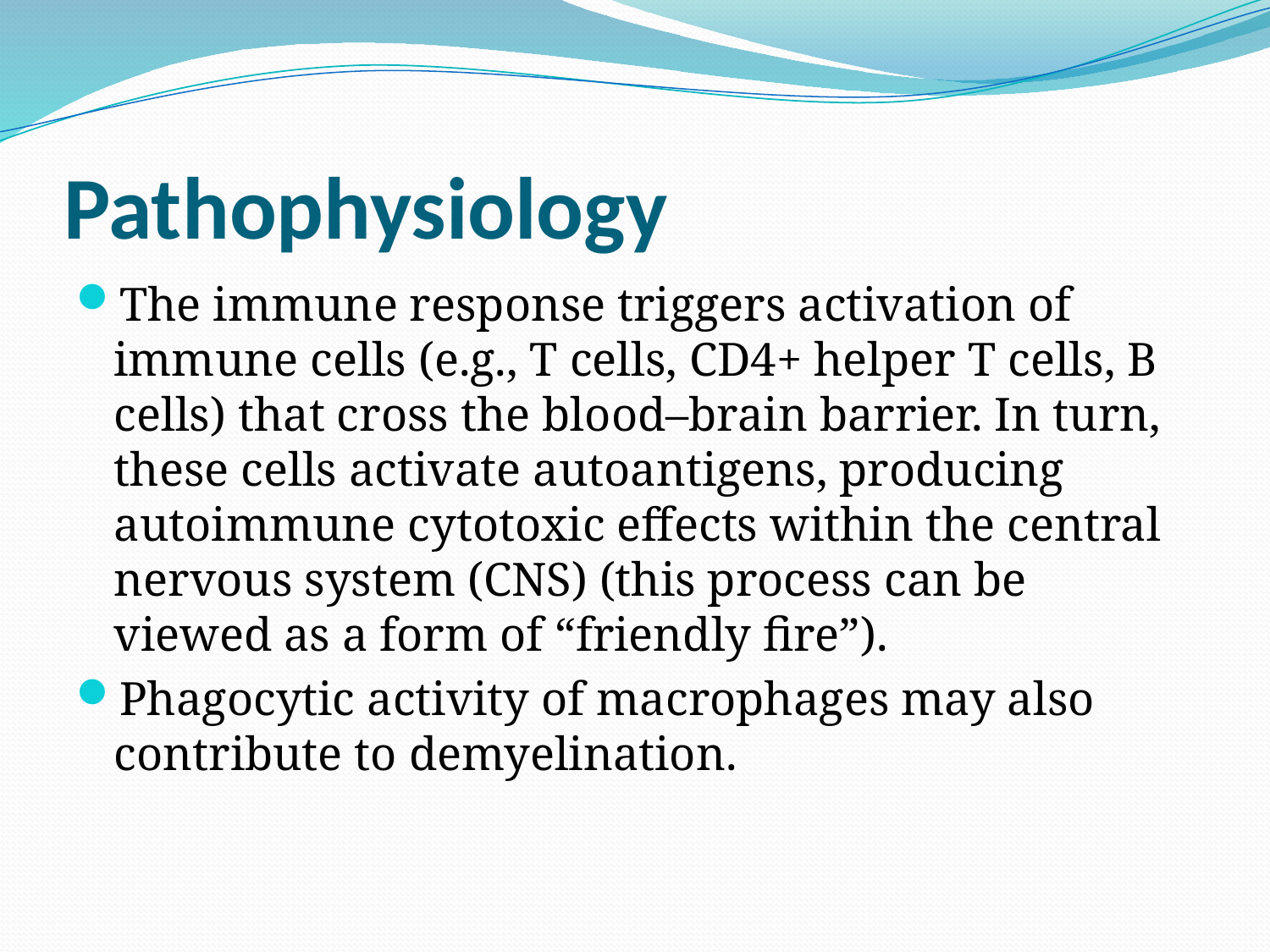

# Pathophysiology
The immune response triggers activation of immune cells (e.g., T cells, CD4+ helper T cells, B cells) that cross the blood–brain barrier. In turn, these cells activate autoantigens, producing autoimmune cytotoxic effects within the central nervous system (CNS) (this process can be viewed as a form of “friendly fire”).
Phagocytic activity of macrophages may also contribute to demyelination.